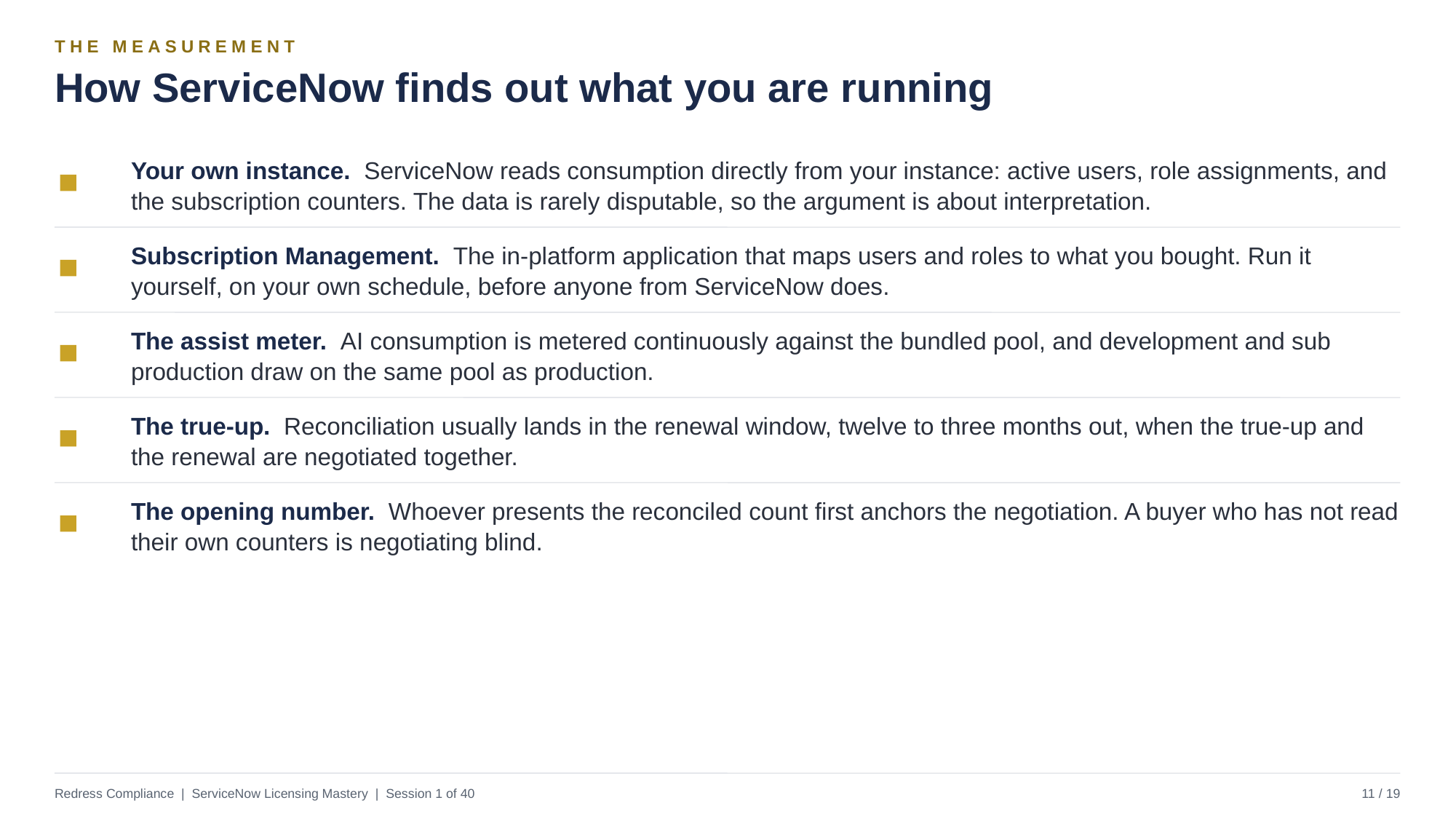

THE MEASUREMENT
How ServiceNow finds out what you are running
Your own instance.  ServiceNow reads consumption directly from your instance: active users, role assignments, and the subscription counters. The data is rarely disputable, so the argument is about interpretation.

Subscription Management.  The in-platform application that maps users and roles to what you bought. Run it yourself, on your own schedule, before anyone from ServiceNow does.

The assist meter.  AI consumption is metered continuously against the bundled pool, and development and sub production draw on the same pool as production.

The true-up.  Reconciliation usually lands in the renewal window, twelve to three months out, when the true-up and the renewal are negotiated together.

The opening number.  Whoever presents the reconciled count first anchors the negotiation. A buyer who has not read their own counters is negotiating blind.

Redress Compliance  |  ServiceNow Licensing Mastery  |  Session 1 of 40
11 / 19